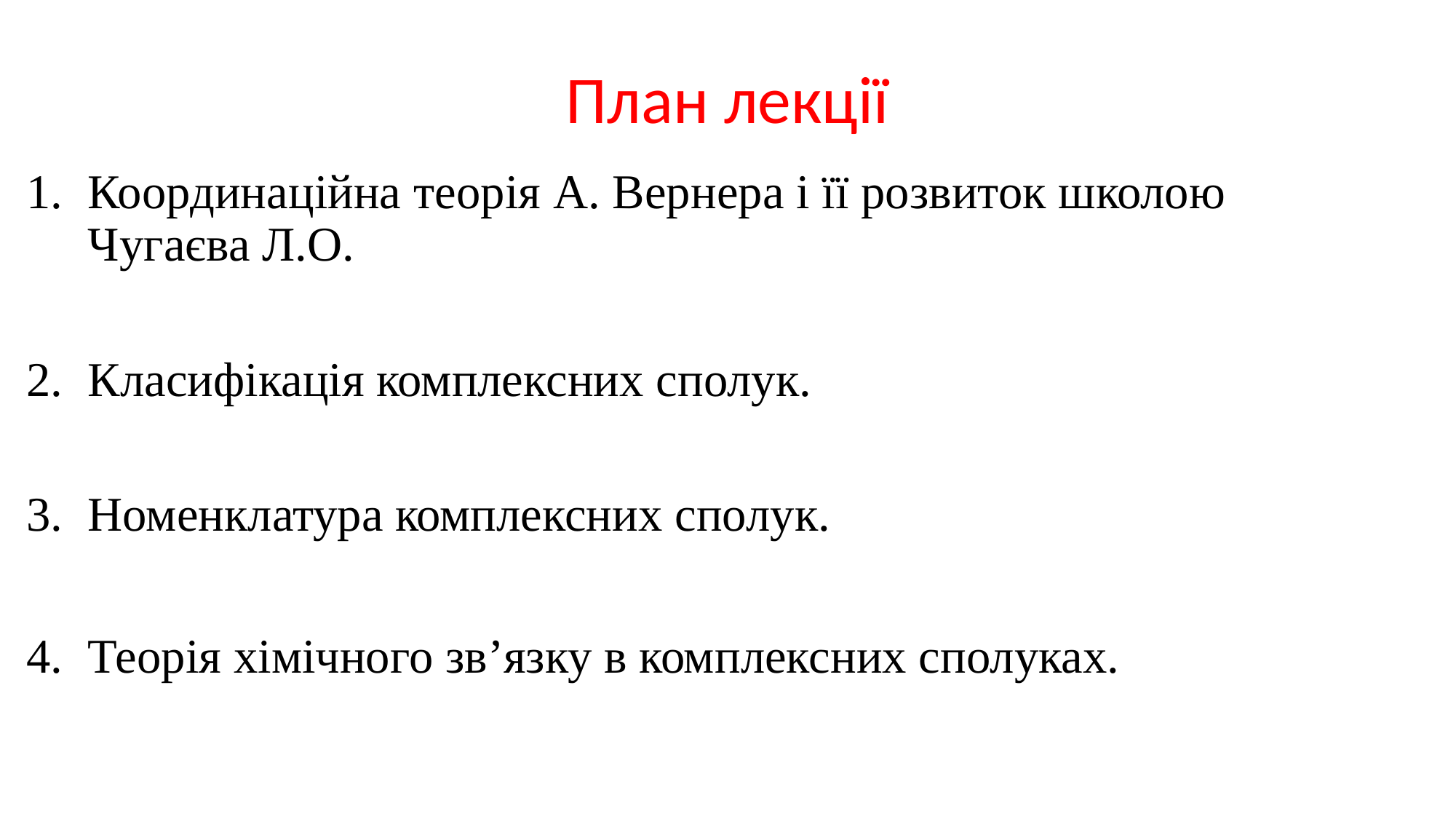

# План лекції
Координаційна теорія А. Вернера і її розвиток школою
Чугаєва Л.О.

Класифікація комплексних сполук.

Номенклатура комплексних сполук.

Теорія хімічного зв’язку в комплексних сполуках.